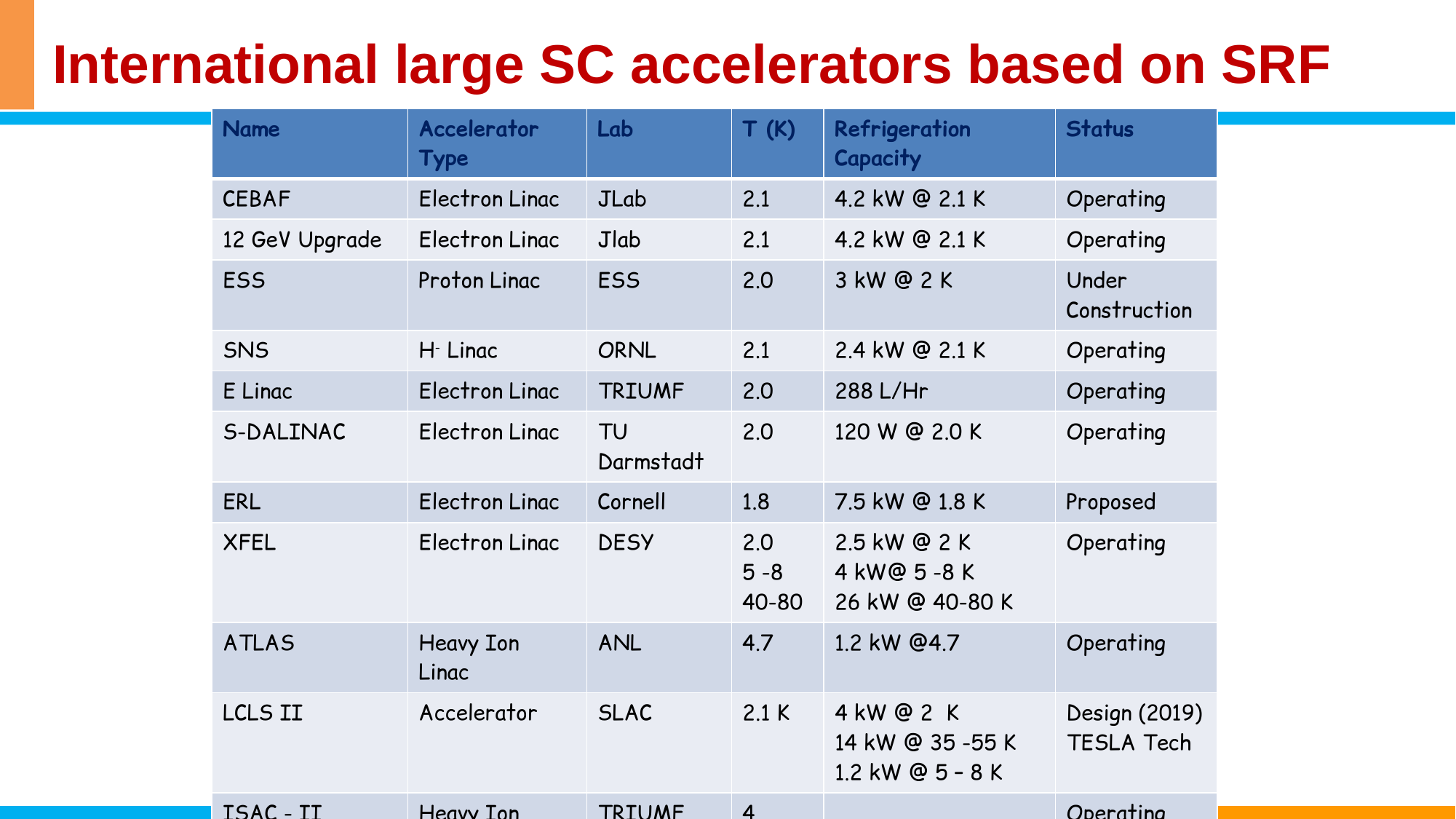

# International large SC accelerators based on SRF
| Name | Accelerator Type | Lab | T (K) | Refrigeration Capacity | Status |
| --- | --- | --- | --- | --- | --- |
| CEBAF | Electron Linac | JLab | 2.1 | 4.2 kW @ 2.1 K | Operating |
| 12 GeV Upgrade | Electron Linac | Jlab | 2.1 | 4.2 kW @ 2.1 K | Operating |
| ESS | Proton Linac | ESS | 2.0 | 3 kW @ 2 K | Under Construction |
| SNS | H- Linac | ORNL | 2.1 | 2.4 kW @ 2.1 K | Operating |
| E Linac | Electron Linac | TRIUMF | 2.0 | 288 L/Hr | Operating |
| S-DALINAC | Electron Linac | TU Darmstadt | 2.0 | 120 W @ 2.0 K | Operating |
| ERL | Electron Linac | Cornell | 1.8 | 7.5 kW @ 1.8 K | Proposed |
| XFEL | Electron Linac | DESY | 2.0 5 -8 40-80 | 2.5 kW @ 2 K 4 kW@ 5 -8 K 26 kW @ 40-80 K | Operating |
| ATLAS | Heavy Ion Linac | ANL | 4.7 | 1.2 kW @4.7 | Operating |
| LCLS II | Accelerator | SLAC | 2.1 K | 4 kW @ 2 K 14 kW @ 35 -55 K 1.2 kW @ 5 – 8 K | Design (2019) TESLA Tech |
| ISAC - II | Heavy Ion Linac | TRIUMF | 4 |  | Operating |
| FRIB | Heavy Ion Linac | MSU | 2.1 4.5 33/55 | 3.6 k W @ 2.1 K 4.5 kW @ 4.5 K 20 kW @ 35/55 K | Operating |
6